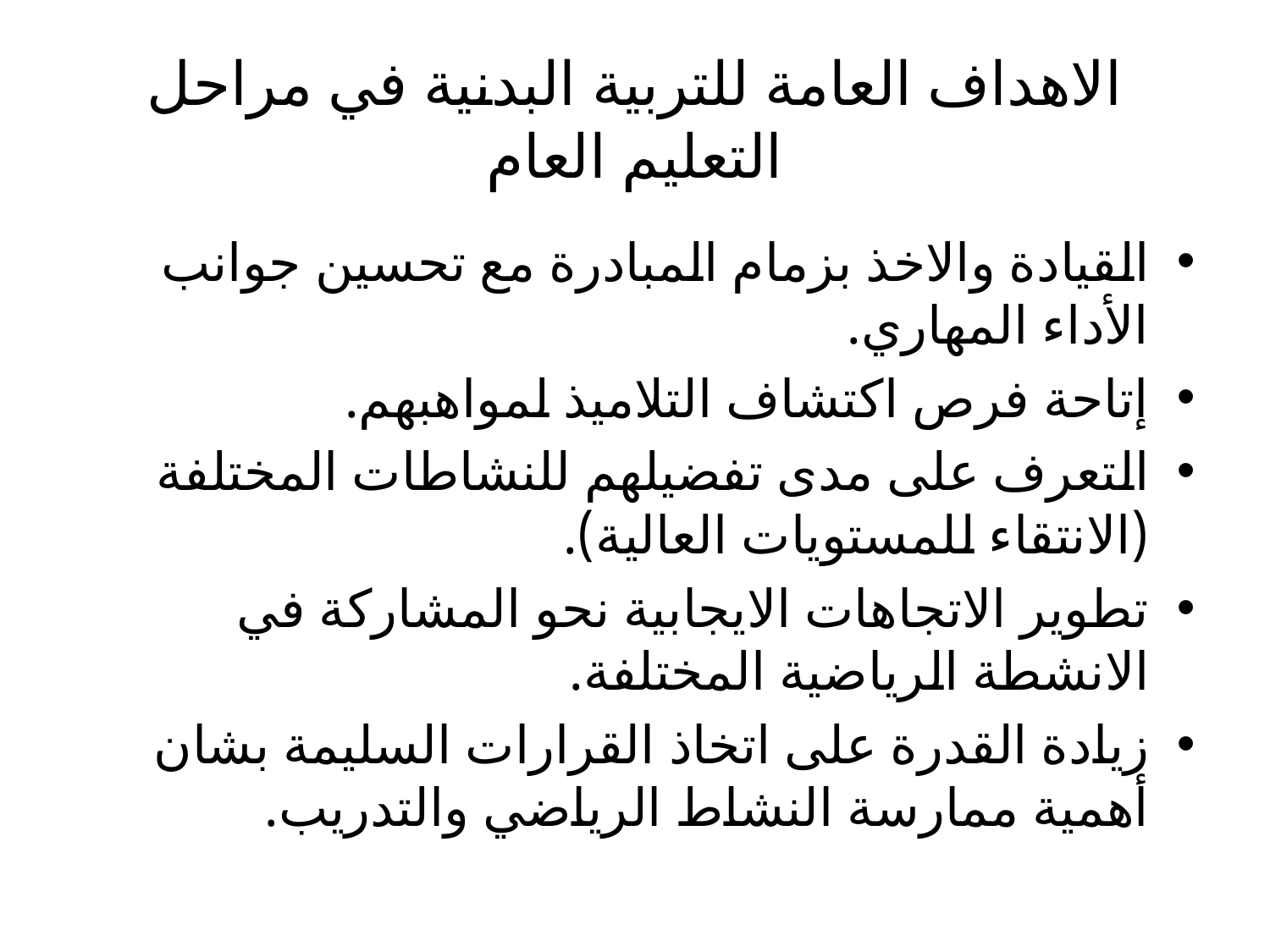

# الاهداف العامة للتربية البدنية في مراحل التعليم العام
القيادة والاخذ بزمام المبادرة مع تحسين جوانب الأداء المهاري.
إتاحة فرص اكتشاف التلاميذ لمواهبهم.
التعرف على مدى تفضيلهم للنشاطات المختلفة (الانتقاء للمستويات العالية).
تطوير الاتجاهات الايجابية نحو المشاركة في الانشطة الرياضية المختلفة.
زيادة القدرة على اتخاذ القرارات السليمة بشان أهمية ممارسة النشاط الرياضي والتدريب.